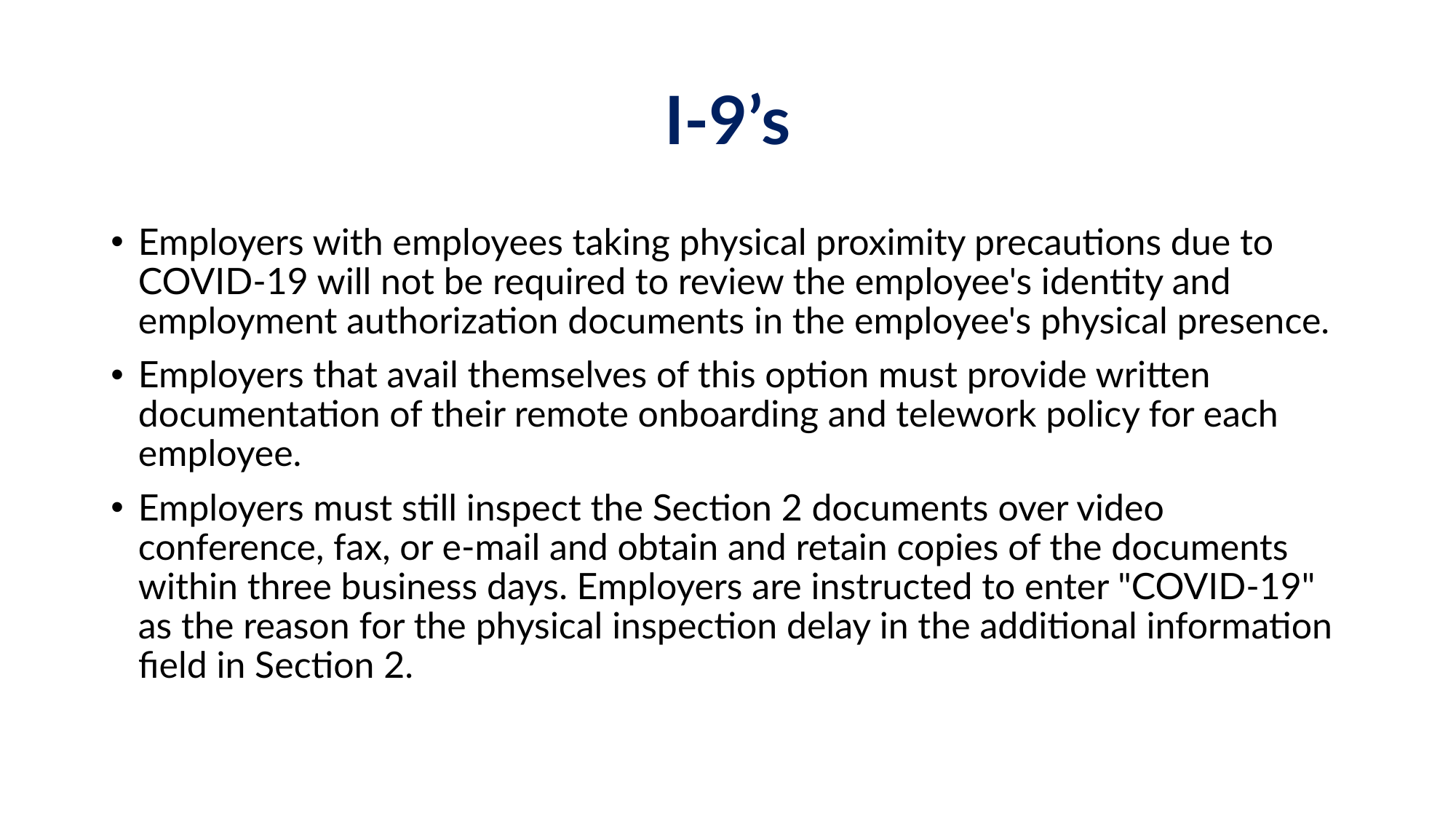

# I-9’s
Employers with employees taking physical proximity precautions due to COVID-19 will not be required to review the employee's identity and employment authorization documents in the employee's physical presence.
Employers that avail themselves of this option must provide written documentation of their remote onboarding and telework policy for each employee.
Employers must still inspect the Section 2 documents over video conference, fax, or e-mail and obtain and retain copies of the documents within three business days. Employers are instructed to enter "COVID-19" as the reason for the physical inspection delay in the additional information field in Section 2.